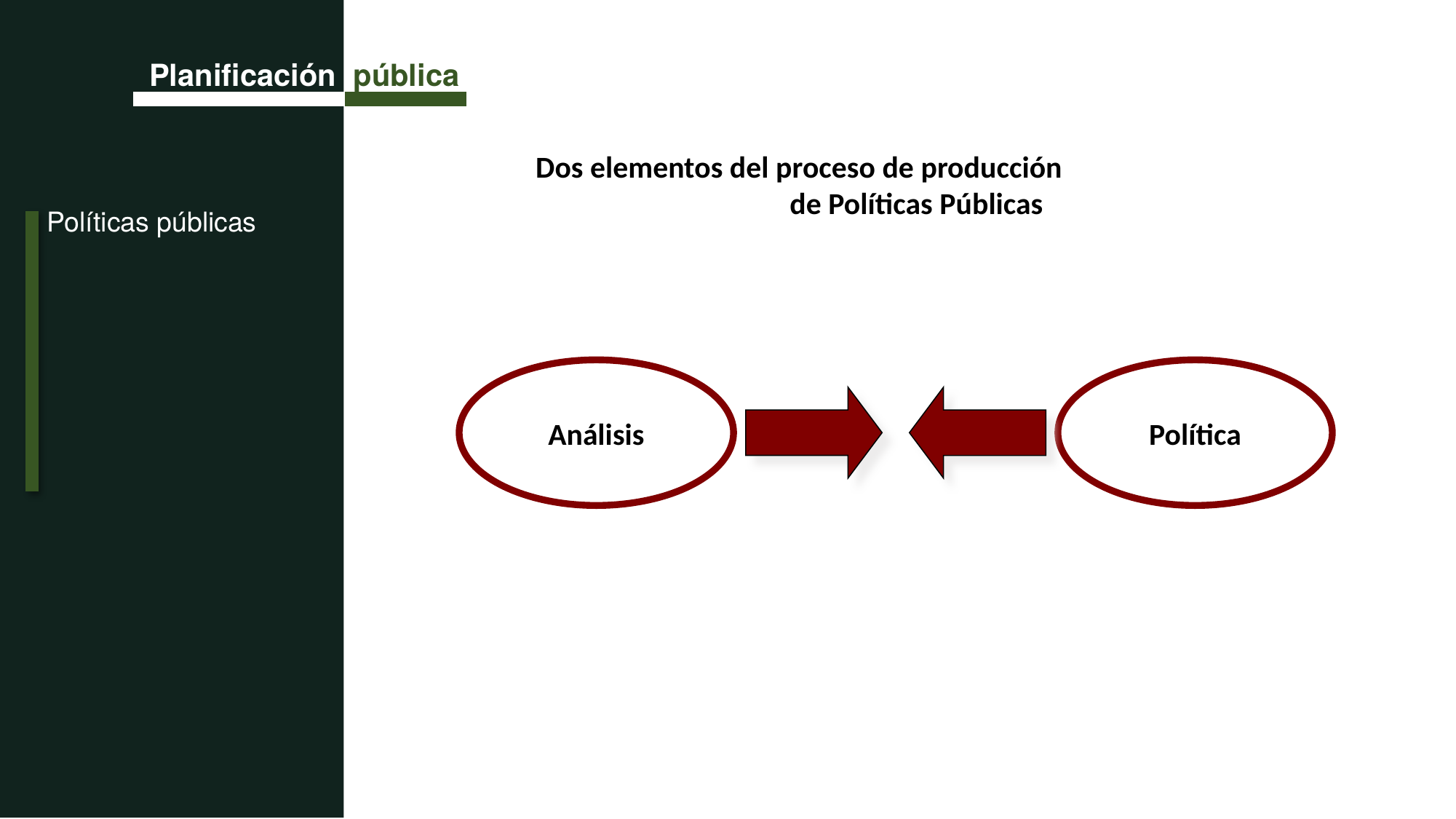

Planificación  pública

Dos elementos del proceso de producción                                    de Políticas Públicas

Políticas públicas

Análisis
Política